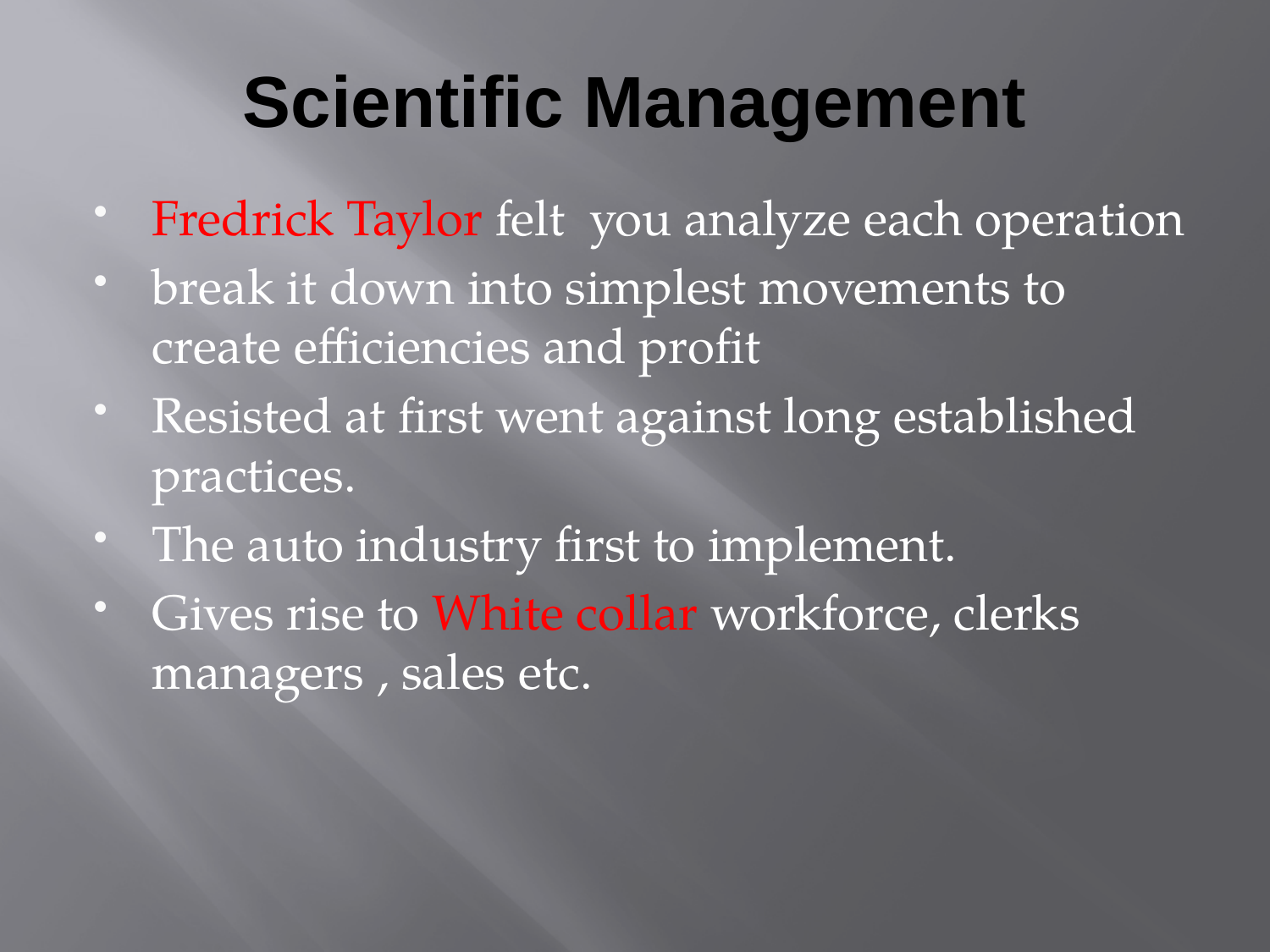

# Scientific Management
Fredrick Taylor felt  you analyze each operation
break it down into simplest movements to create efficiencies and profit
Resisted at first went against long established practices.
The auto industry first to implement.
Gives rise to White collar workforce, clerks managers , sales etc.